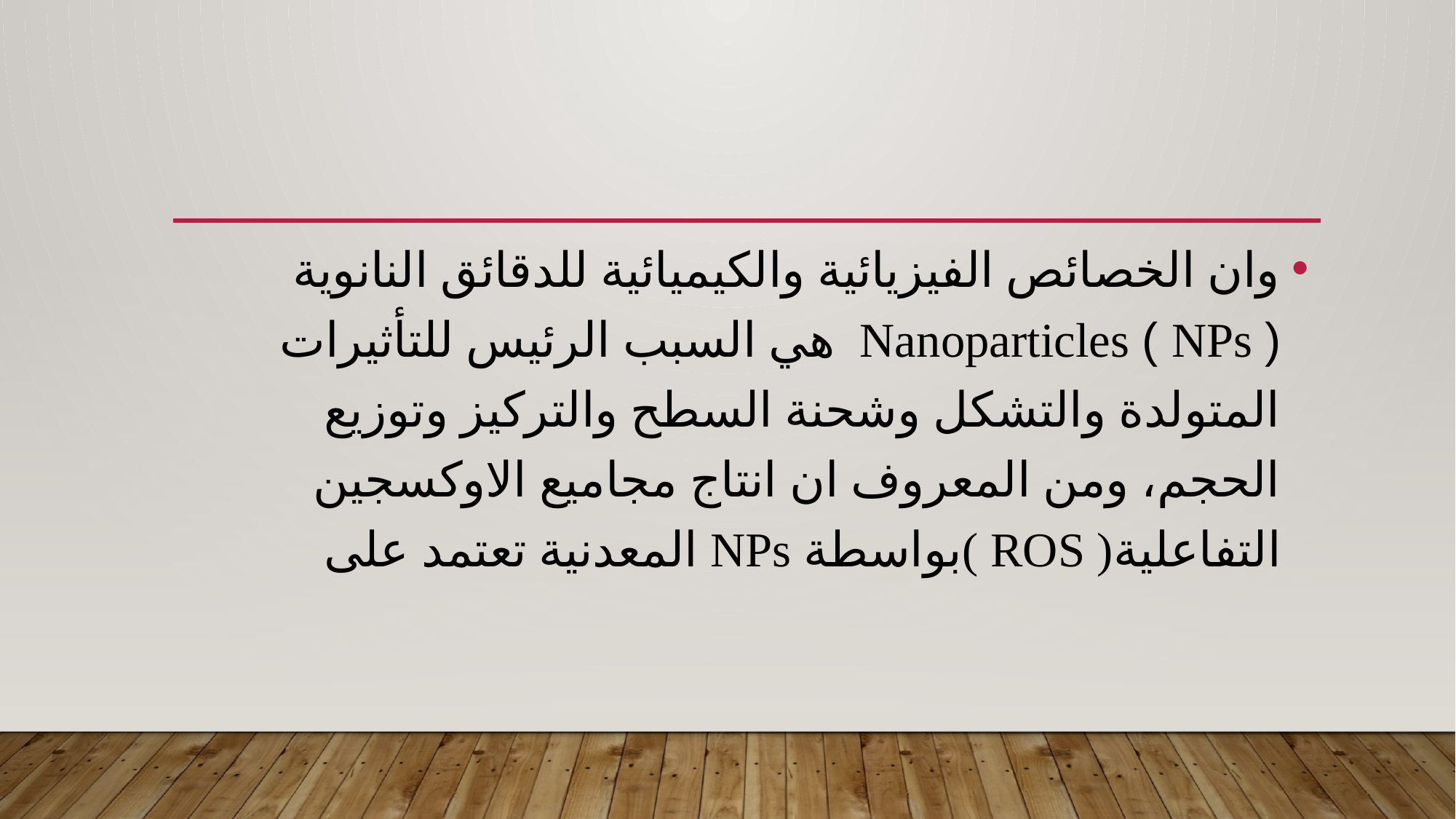

#
وان الخصائص الفيزيائية والكيميائية للدقائق النانوية Nanoparticles ( NPs )  هي السبب الرئيس للتأثيرات المتولدة والتشكل وشحنة السطح والتركيز وتوزيع الحجم، ومن المعروف ان انتاج مجاميع الاوكسجين التفاعلية( ROS )بواسطة NPs المعدنية تعتمد على